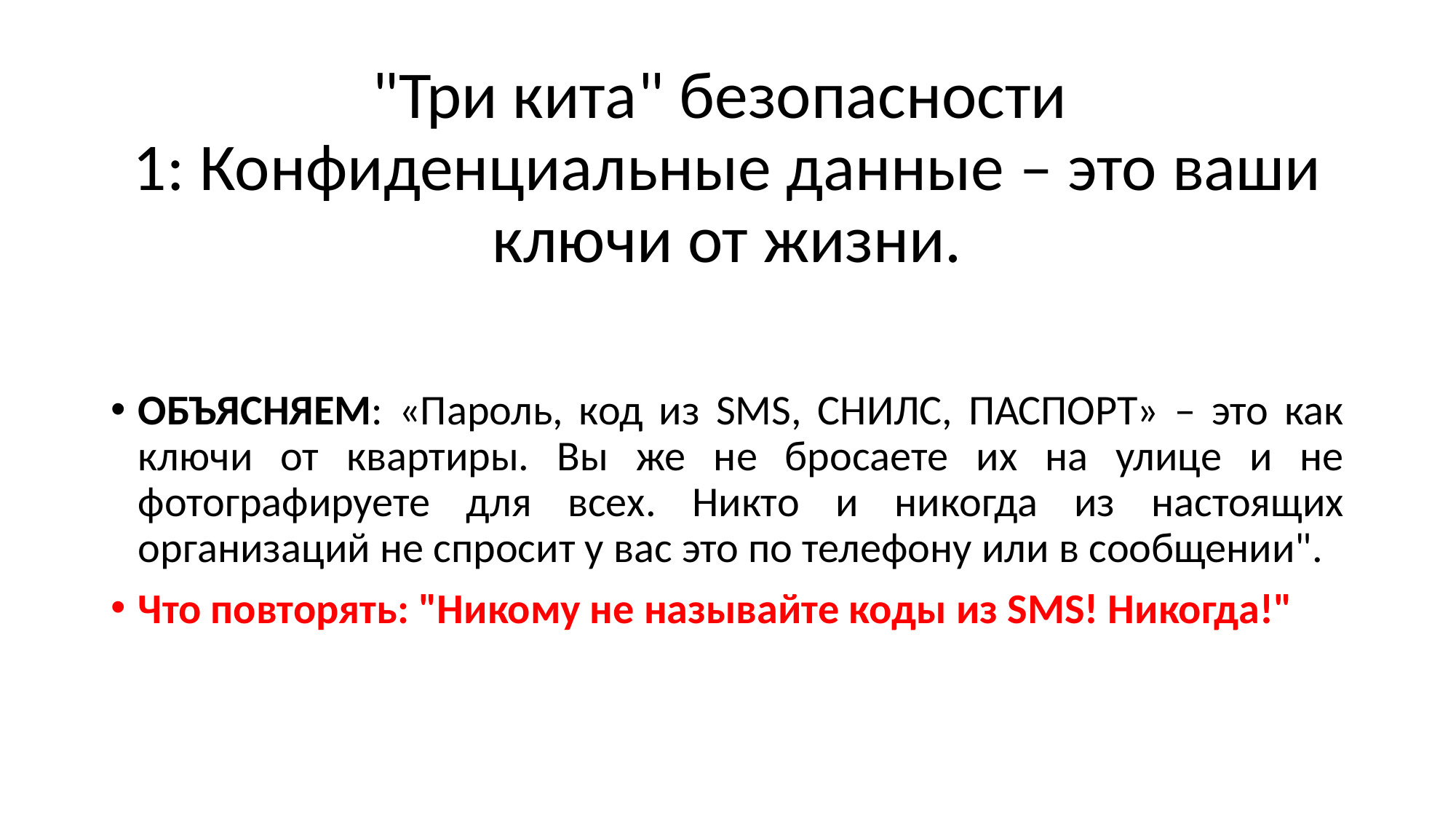

# "Три кита" безопасности 1: Конфиденциальные данные – это ваши ключи от жизни.
ОБЪЯСНЯЕМ: «Пароль, код из SMS, СНИЛС, ПАСПОРТ» – это как ключи от квартиры. Вы же не бросаете их на улице и не фотографируете для всех. Никто и никогда из настоящих организаций не спросит у вас это по телефону или в сообщении".
Что повторять: "Никому не называйте коды из SMS! Никогда!"